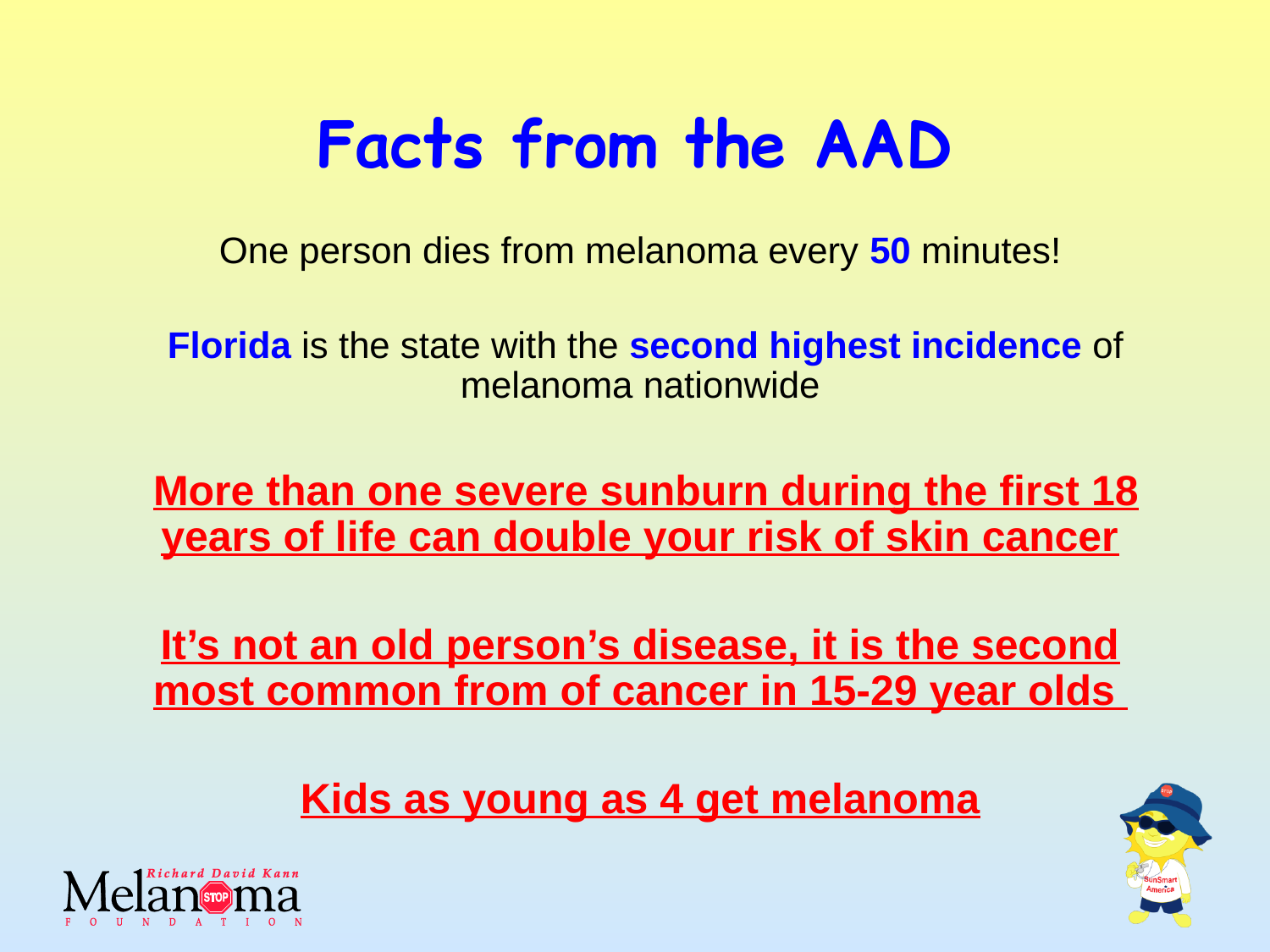

# Facts from the AAD

One person dies from melanoma every 50 minutes!

 Florida is the state with the second highest incidence of melanoma nationwide

 More than one severe sunburn during the first 18 years of life can double your risk of skin cancer

It’s not an old person’s disease, it is the second most common from of cancer in 15-29 year olds

Kids as young as 4 get melanoma